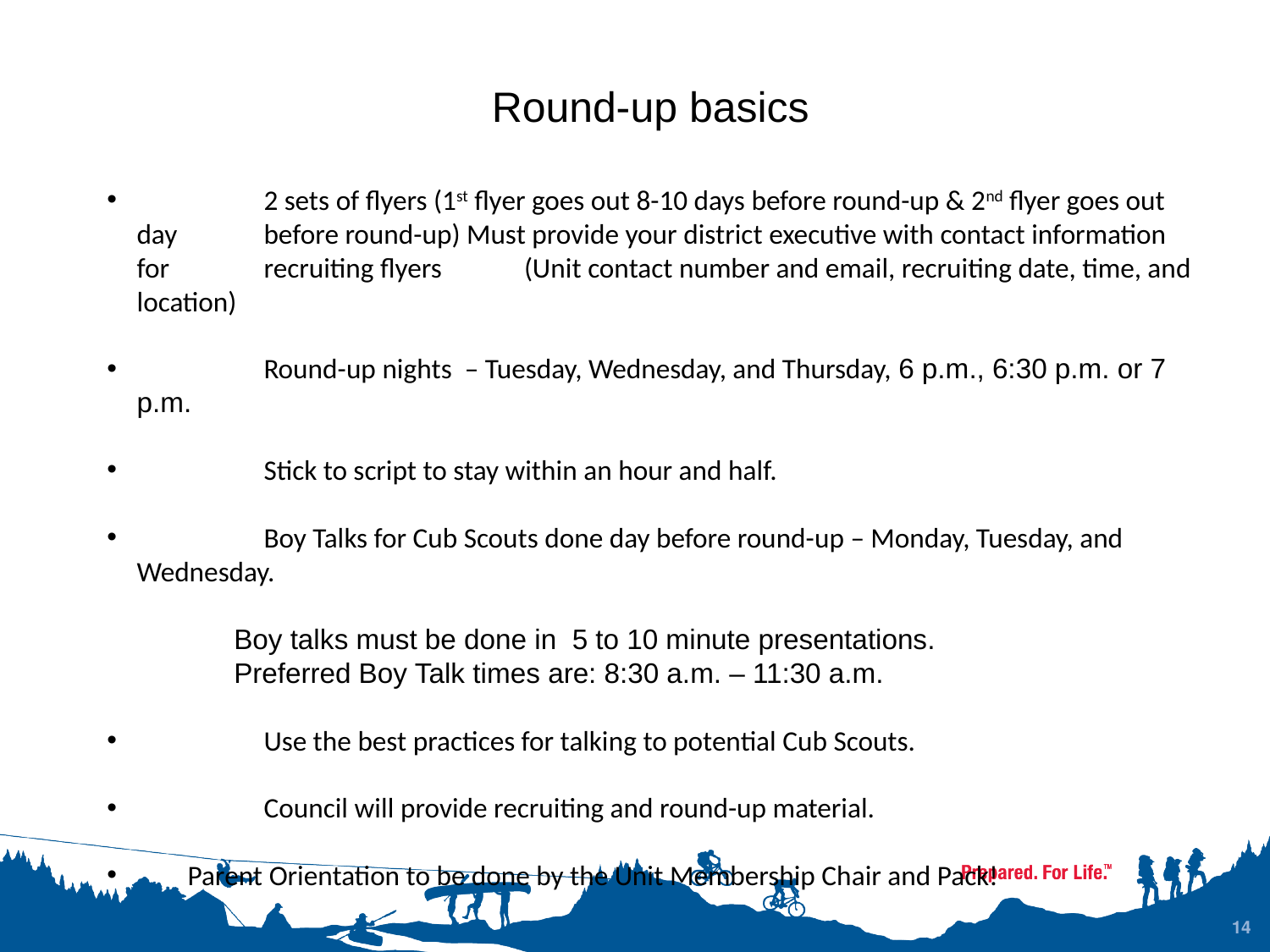

Round-up basics

 	2 sets of flyers (1st flyer goes out 8-10 days before round-up & 2nd flyer goes out day 	before round-up) Must provide your district executive with contact information for 	recruiting flyers	 (Unit contact number and email, recruiting date, time, and location)

 	Round-up nights  – Tuesday, Wednesday, and Thursday, 6 p.m., 6:30 p.m. or 7 p.m.

 	Stick to script to stay within an hour and half.

 	Boy Talks for Cub Scouts done day before round-up – Monday, Tuesday, and Wednesday.

 	Boy talks must be done in  5 to 10 minute presentations.
	Preferred Boy Talk times are: 8:30 a.m. – 11:30 a.m.

 	Use the best practices for talking to potential Cub Scouts.

 	Council will provide recruiting and round-up material.

        Parent Orientation to be done by the Unit Membership Chair and Pack!
14